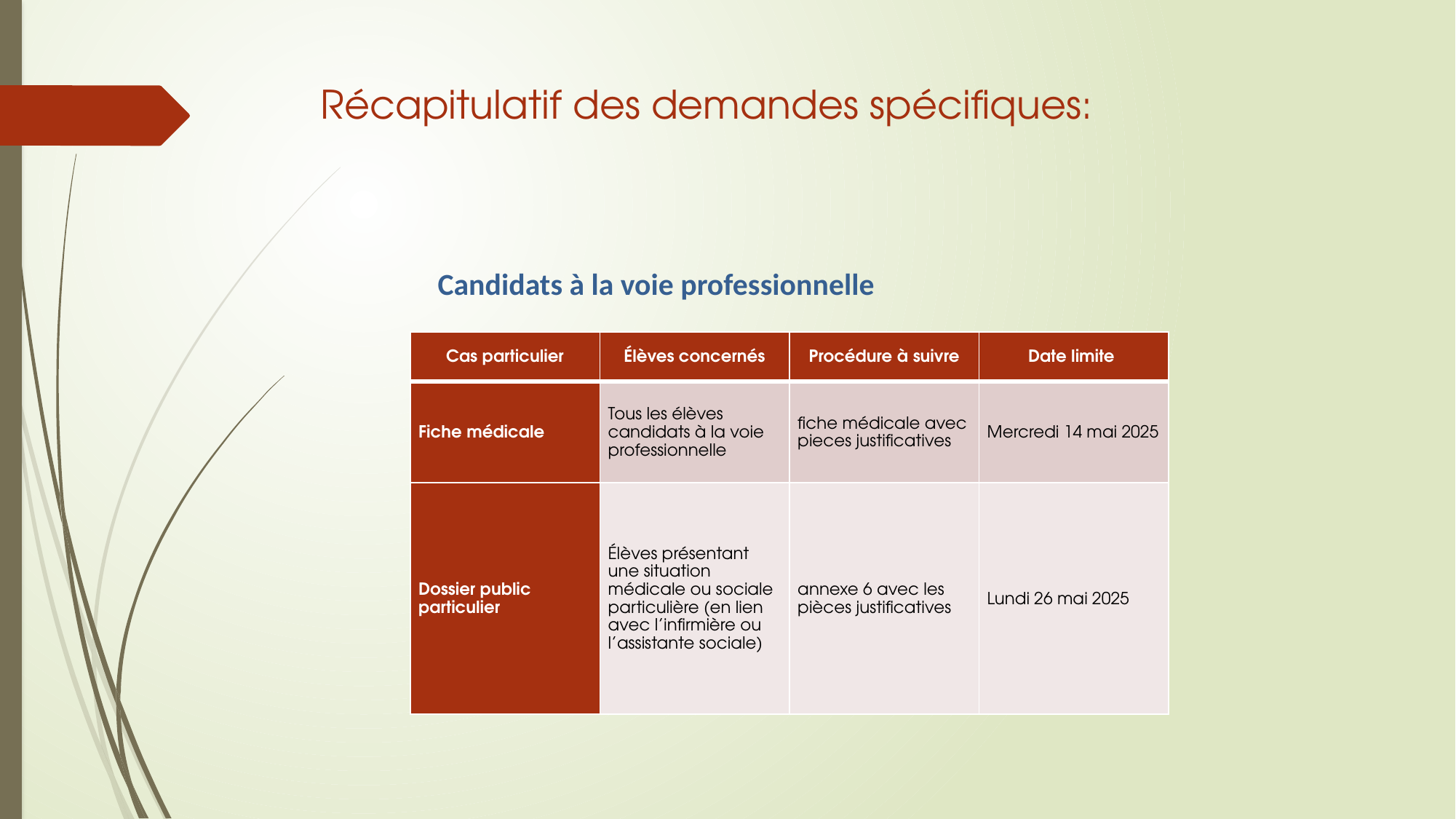

# Récapitulatif des demandes spécifiques:

Candidats à la voie professionnelle
| Cas particulier | Élèves concernés | Procédure à suivre | Date limite |
| --- | --- | --- | --- |
| Fiche médicale | Tous les élèves candidats à la voie professionnelle | fiche médicale avec pieces justificatives | Mercredi 14 mai 2025 |
| Dossier public particulier | Élèves présentant une situation médicale ou sociale particulière (en lien avec l’infirmière ou l’assistante sociale) | annexe 6 avec les pièces justificatives | Lundi 26 mai 2025 |